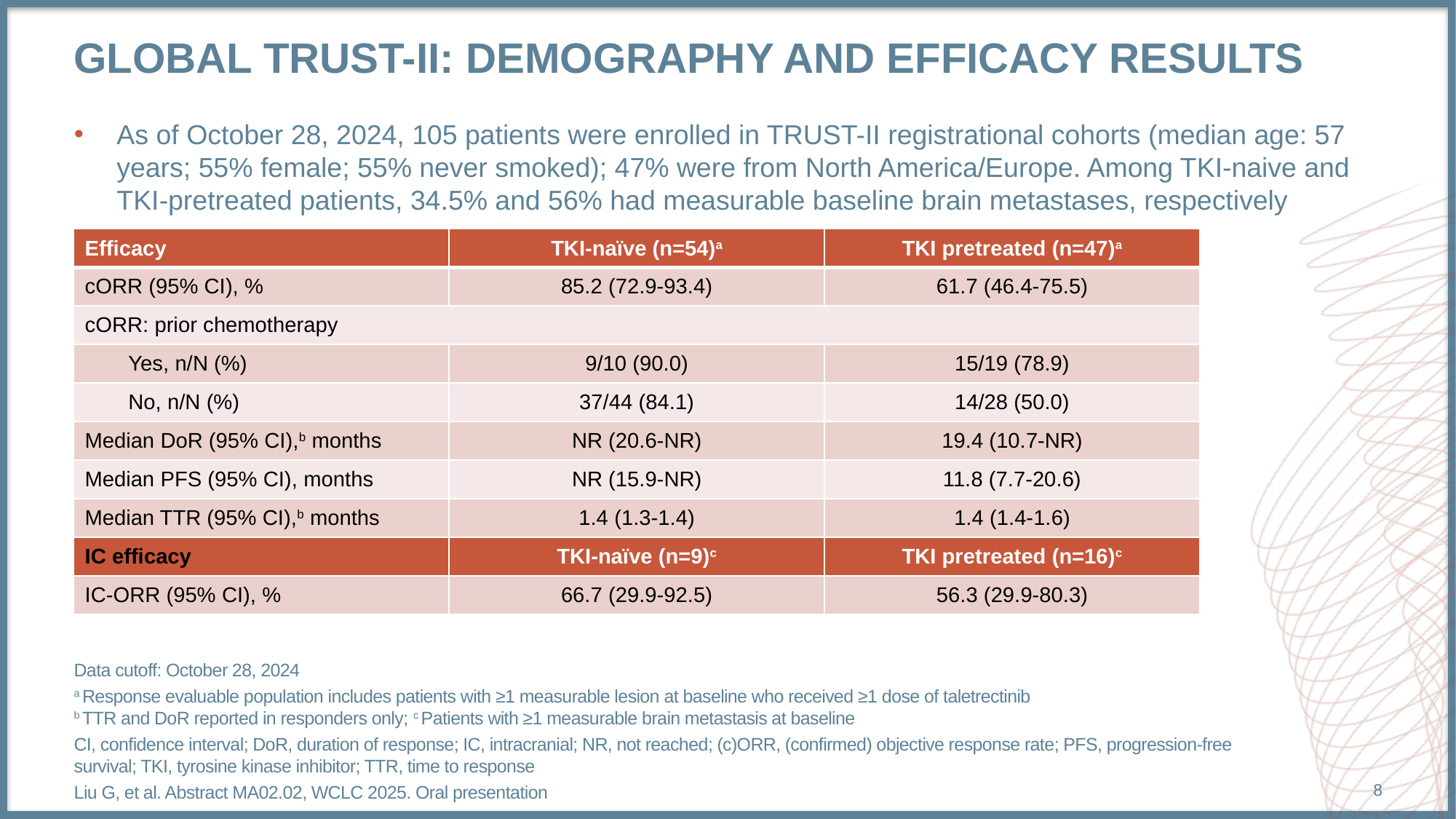

# Global trust-II: demography and efficacy results
As of October 28, 2024, 105 patients were enrolled in TRUST-II registrational cohorts (median age: 57 years; 55% female; 55% never smoked); 47% were from North America/Europe. Among TKI-naive and TKI-pretreated patients, 34.5% and 56% had measurable baseline brain metastases, respectively
| Efficacy | TKI-naïve (n=54)a | TKI pretreated (n=47)a |
| --- | --- | --- |
| cORR (95% CI), % | 85.2 (72.9-93.4) | 61.7 (46.4-75.5) |
| cORR: prior chemotherapy |  |  |
| Yes, n/N (%) | 9/10 (90.0) | 15/19 (78.9) |
| No, n/N (%) | 37/44 (84.1) | 14/28 (50.0) |
| Median DoR (95% CI),b months | NR (20.6-NR) | 19.4 (10.7-NR) |
| Median PFS (95% CI), months | NR (15.9-NR) | 11.8 (7.7-20.6) |
| Median TTR (95% CI),b months | 1.4 (1.3-1.4) | 1.4 (1.4-1.6) |
| IC efficacy | TKI-naïve (n=9)c | TKI pretreated (n=16)c |
| IC-ORR (95% CI), % | 66.7 (29.9-92.5) | 56.3 (29.9-80.3) |
Data cutoff: October 28, 2024
a Response evaluable population includes patients with ≥1 measurable lesion at baseline who received ≥1 dose of taletrectinib
b TTR and DoR reported in responders only; c Patients with ≥1 measurable brain metastasis at baseline
CI, confidence interval; DoR, duration of response; IC, intracranial; NR, not reached; (c)ORR, (confirmed) objective response rate; PFS, progression-free survival; TKI, tyrosine kinase inhibitor; TTR, time to response
Liu G, et al. Abstract MA02.02, WCLC 2025. Oral presentation
8